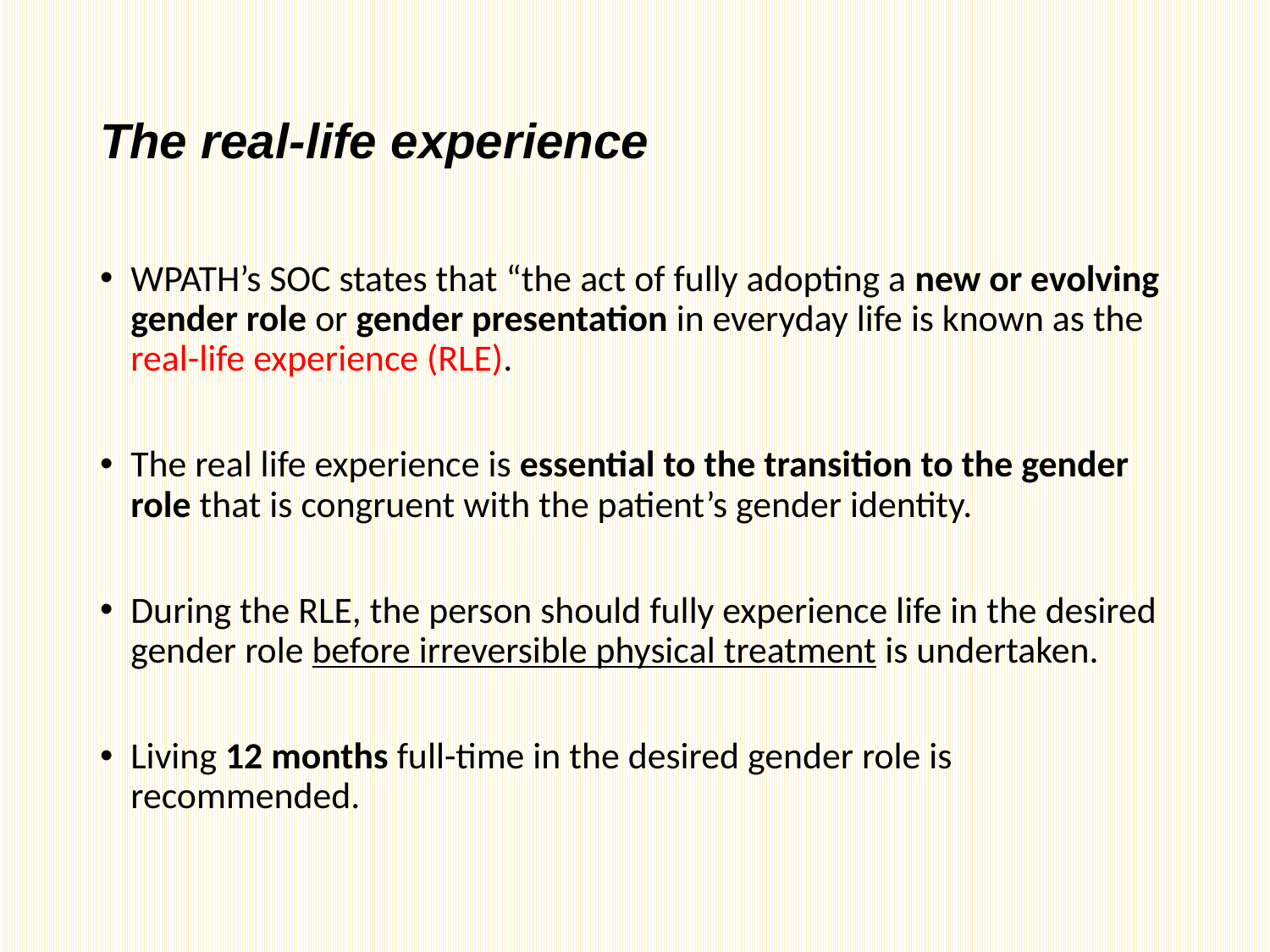

# The real-life experience
WPATH’s SOC states that “the act of fully adopting a new or evolving gender role or gender presentation in everyday life is known as the real-life experience (RLE).

The real life experience is essential to the transition to the gender role that is congruent with the patient’s gender identity.

During the RLE, the person should fully experience life in the desired gender role before irreversible physical treatment is undertaken.

Living 12 months full-time in the desired gender role is recommended.